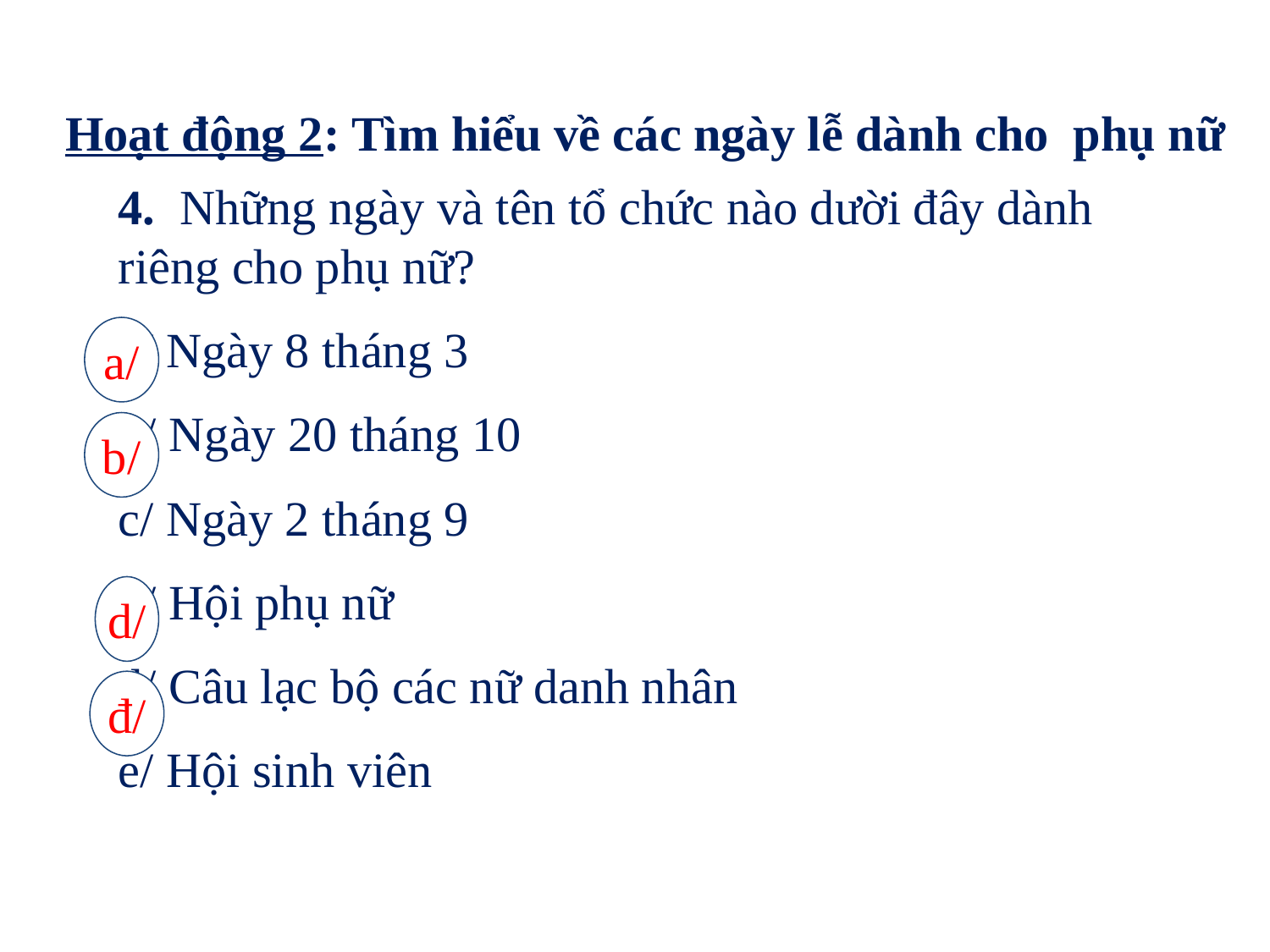

Hoạt động 2: Tìm hiểu về các ngày lễ dành cho  phụ nữ
4.  Những ngày và tên tổ chức nào dười đây dành riêng cho phụ nữ?
a/ Ngày 8 tháng 3
b/ Ngày 20 tháng 10
c/ Ngày 2 tháng 9
d/ Hội phụ nữ
đ/ Câu lạc bộ các nữ danh nhân
e/ Hội sinh viên
a/
b/
d/
đ/